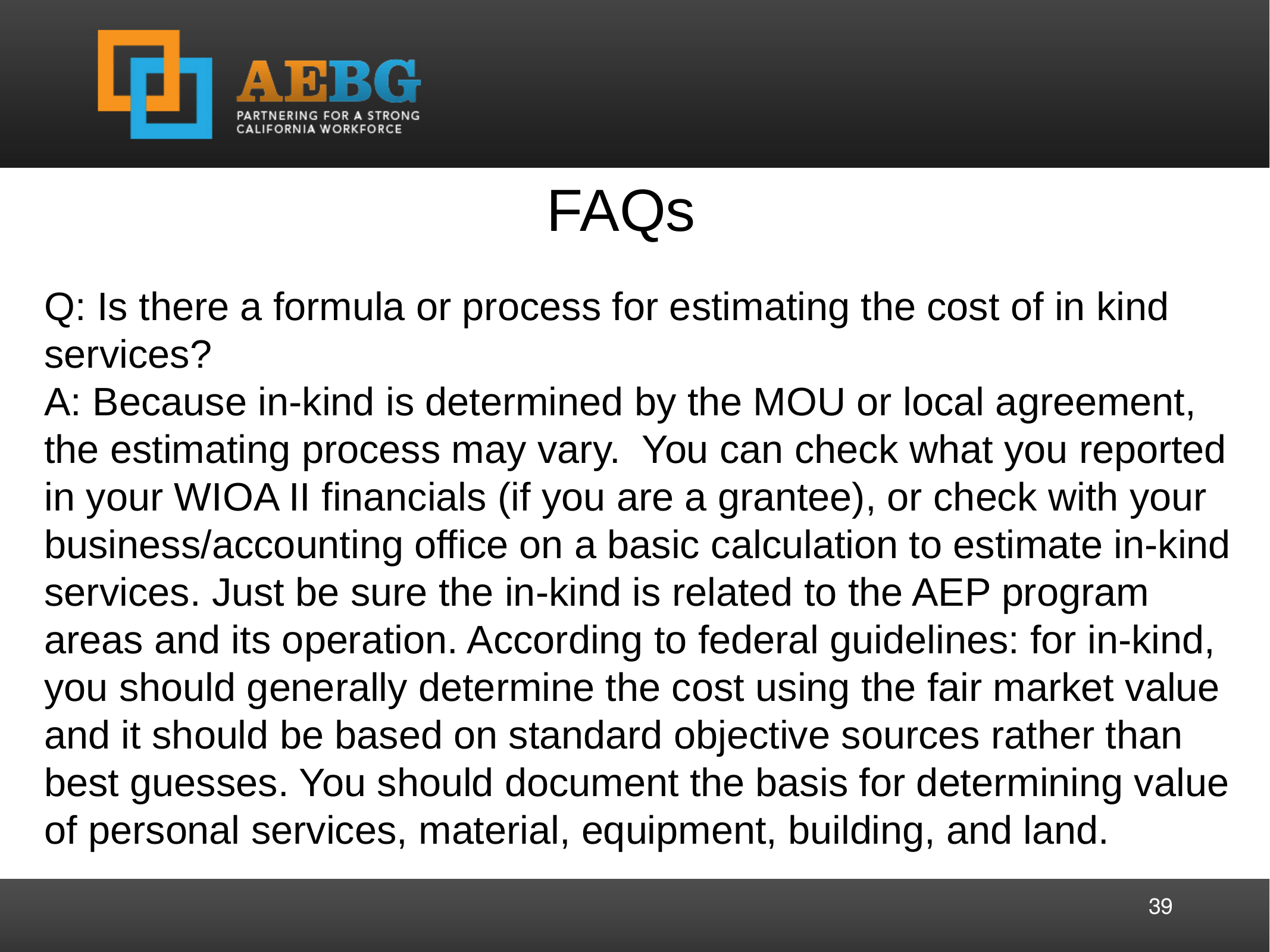

FAQs
Q: Is there a formula or process for estimating the cost of in kind services?
A: Because in-kind is determined by the MOU or local agreement, the estimating process may vary.  You can check what you reported in your WIOA II financials (if you are a grantee), or check with your business/accounting office on a basic calculation to estimate in-kind services. Just be sure the in-kind is related to the AEP program areas and its operation. According to federal guidelines: for in-kind, you should generally determine the cost using the fair market value and it should be based on standard objective sources rather than best guesses. You should document the basis for determining value of personal services, material, equipment, building, and land.

39